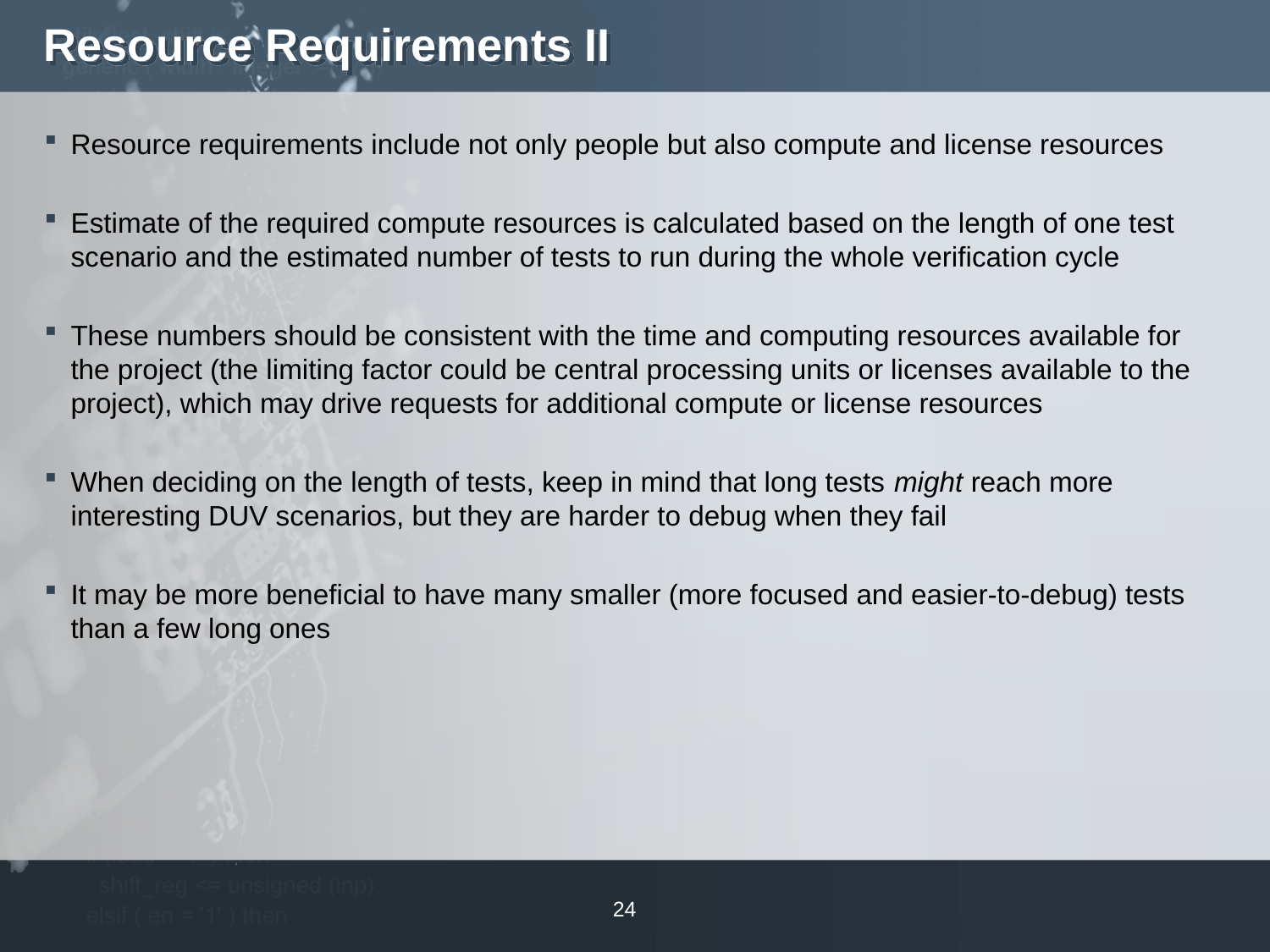

# Resource Requirements II
Resource requirements include not only people but also compute and license resources

Estimate of the required compute resources is calculated based on the length of one test scenario and the estimated number of tests to run during the whole verification cycle

These numbers should be consistent with the time and computing resources available for the project (the limiting factor could be central processing units or licenses available to the project), which may drive requests for additional compute or license resources

When deciding on the length of tests, keep in mind that long tests might reach more interesting DUV scenarios, but they are harder to debug when they fail

It may be more beneficial to have many smaller (more focused and easier-to-debug) tests than a few long ones
24